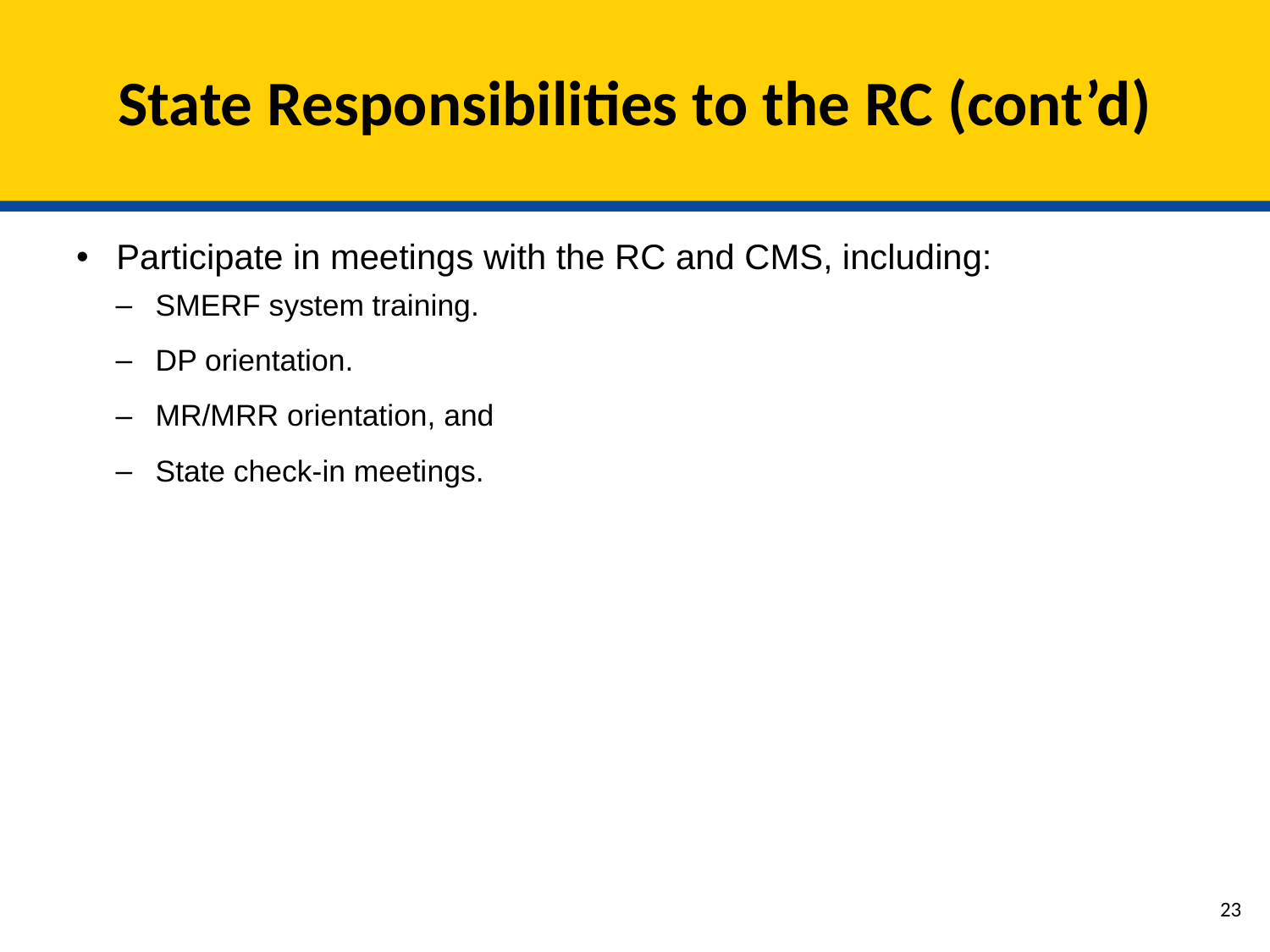

# State Responsibilities to the RC (cont’d)
Participate in meetings with the RC and CMS, including:
SMERF system training.
DP orientation.
MR/MRR orientation, and
State check-in meetings.
23